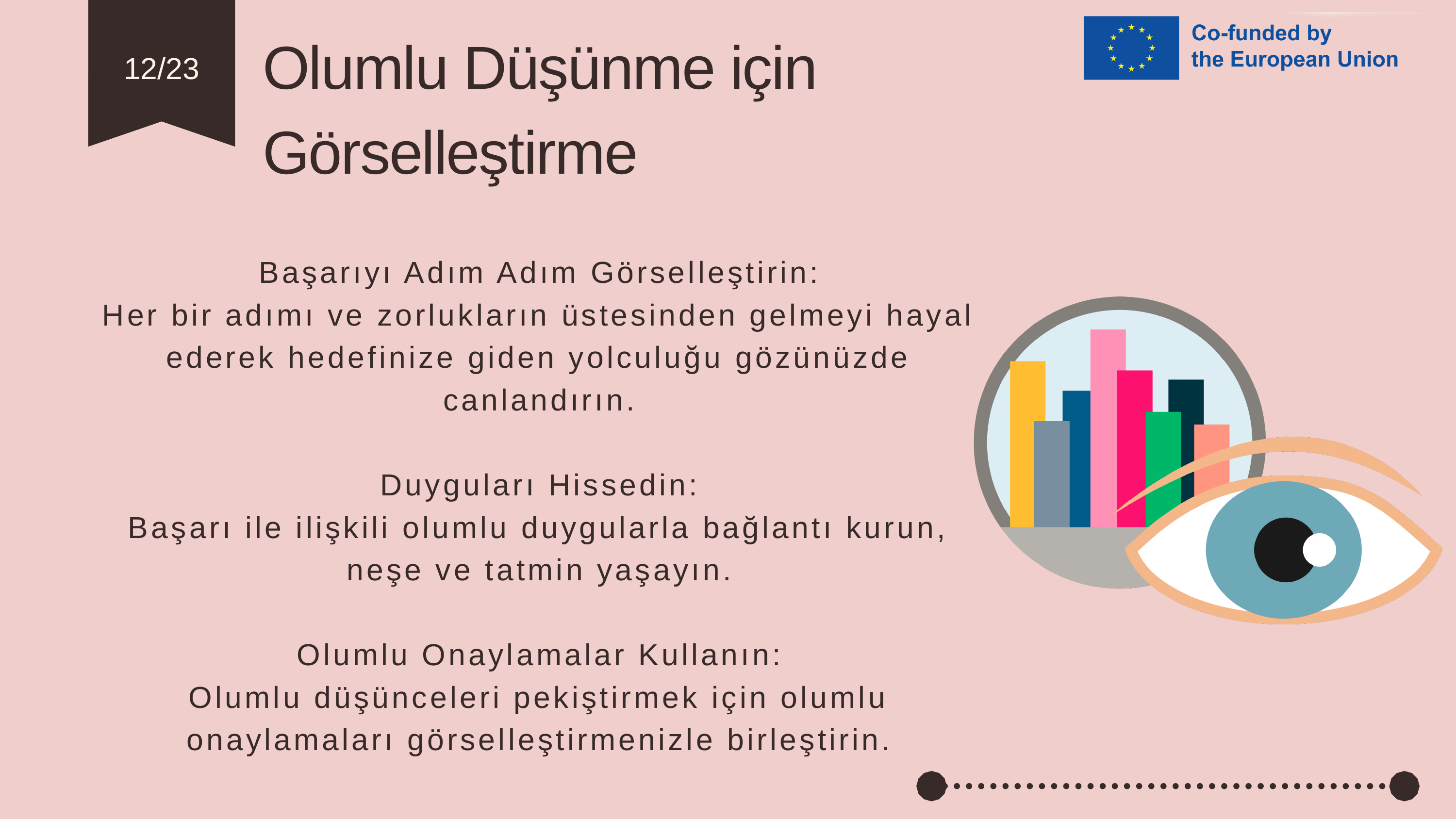

Olumlu Düşünme için Görselleştirme
12/23
Başarıyı Adım Adım Görselleştirin:
Her bir adımı ve zorlukların üstesinden gelmeyi hayal ederek hedefinize giden yolculuğu gözünüzde canlandırın.

Duyguları Hissedin:
Başarı ile ilişkili olumlu duygularla bağlantı kurun, neşe ve tatmin yaşayın.

Olumlu Onaylamalar Kullanın:
Olumlu düşünceleri pekiştirmek için olumlu onaylamaları görselleştirmenizle birleştirin.